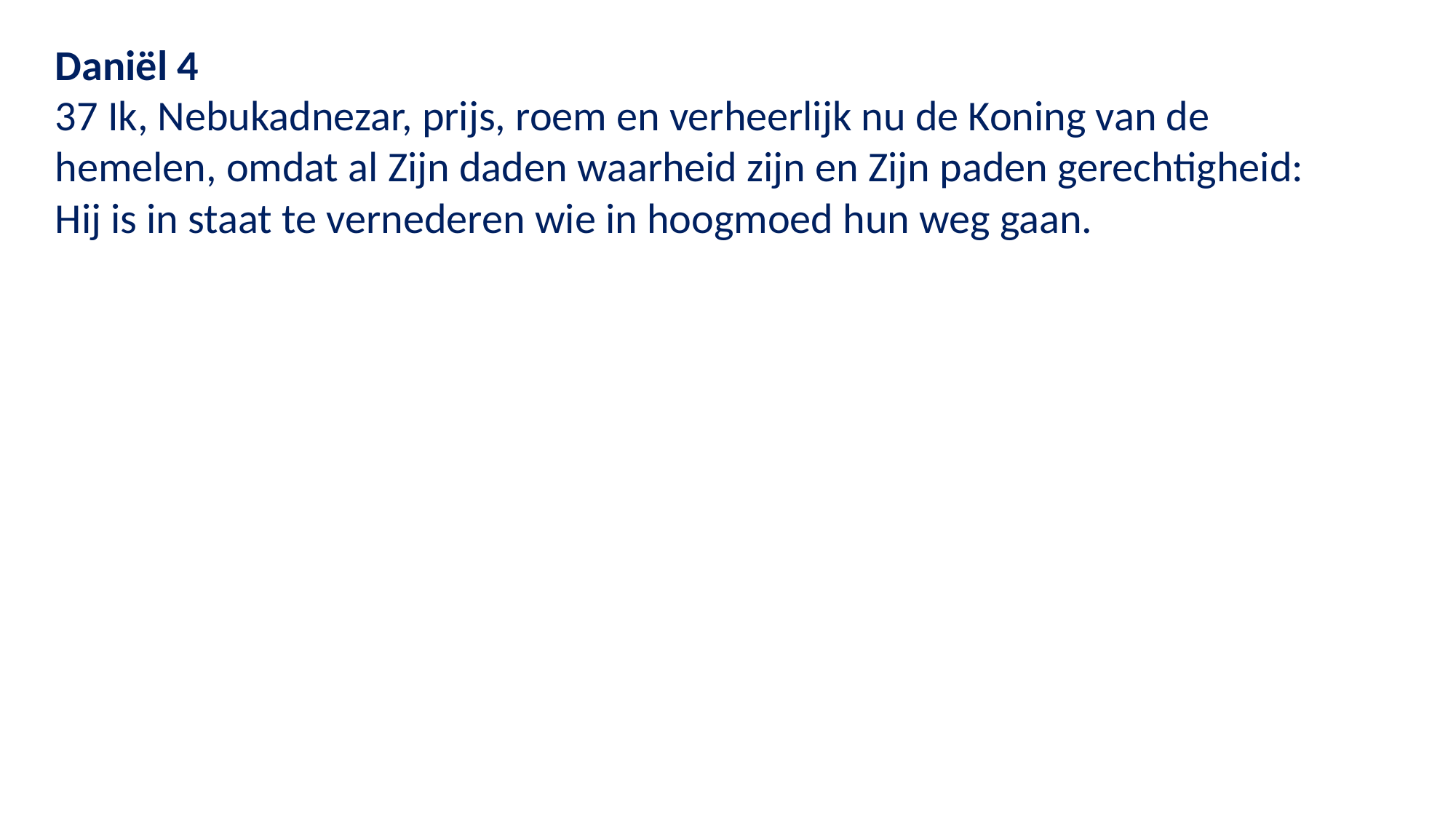

Daniël 4
37 Ik, Nebukadnezar, prijs, roem en verheerlijk nu de Koning van de hemelen, omdat al Zijn daden waarheid zijn en Zijn paden gerechtigheid: Hij is in staat te vernederen wie in hoogmoed hun weg gaan.